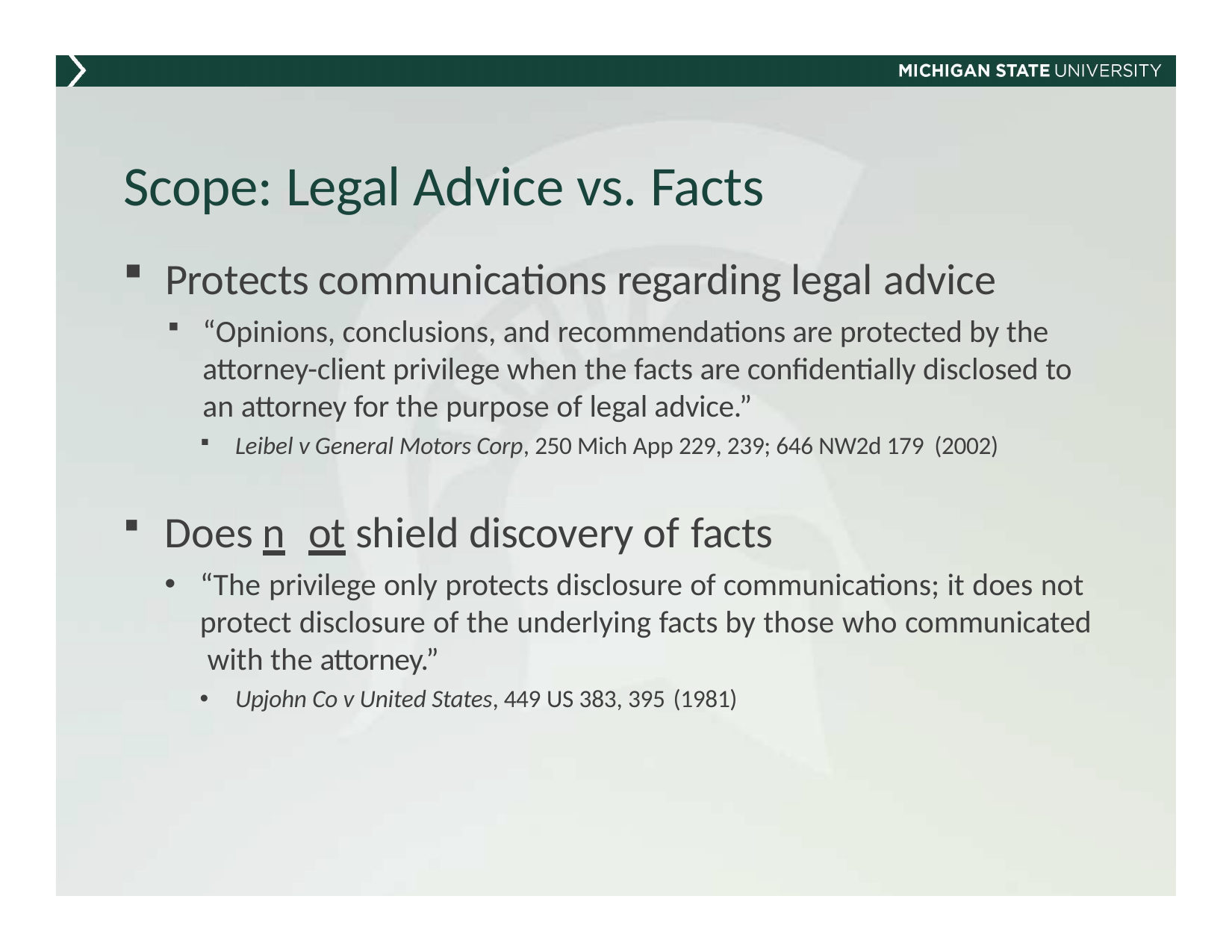

# Scope: Legal Advice vs. Facts
Protects communications regarding legal advice
“Opinions, conclusions, and recommendations are protected by the  attorney-client privilege when the facts are confidentially disclosed to  an attorney for the purpose of legal advice.”
Leibel v General Motors Corp, 250 Mich App 229, 239; 646 NW2d 179 (2002)

Does n ot shield discovery of facts
“The privilege only protects disclosure of communications; it does not  protect disclosure of the underlying facts by those who communicated  with the attorney.”
Upjohn Co v United States, 449 US 383, 395 (1981)